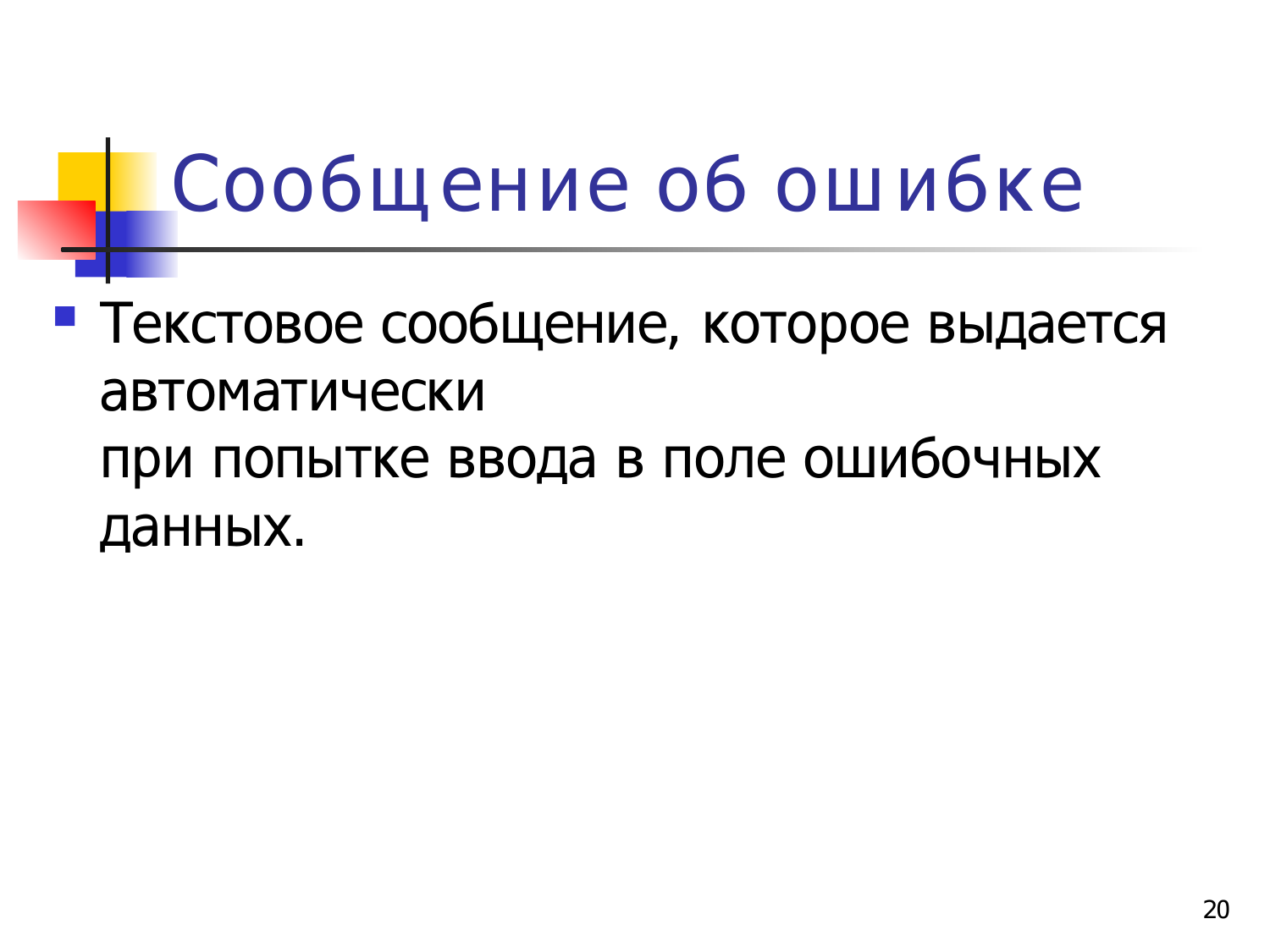

# Сообщение об ошибке
Текстовое сообщение, которое выдается автоматически
при попытке ввода в поле ошибочных данных.
20